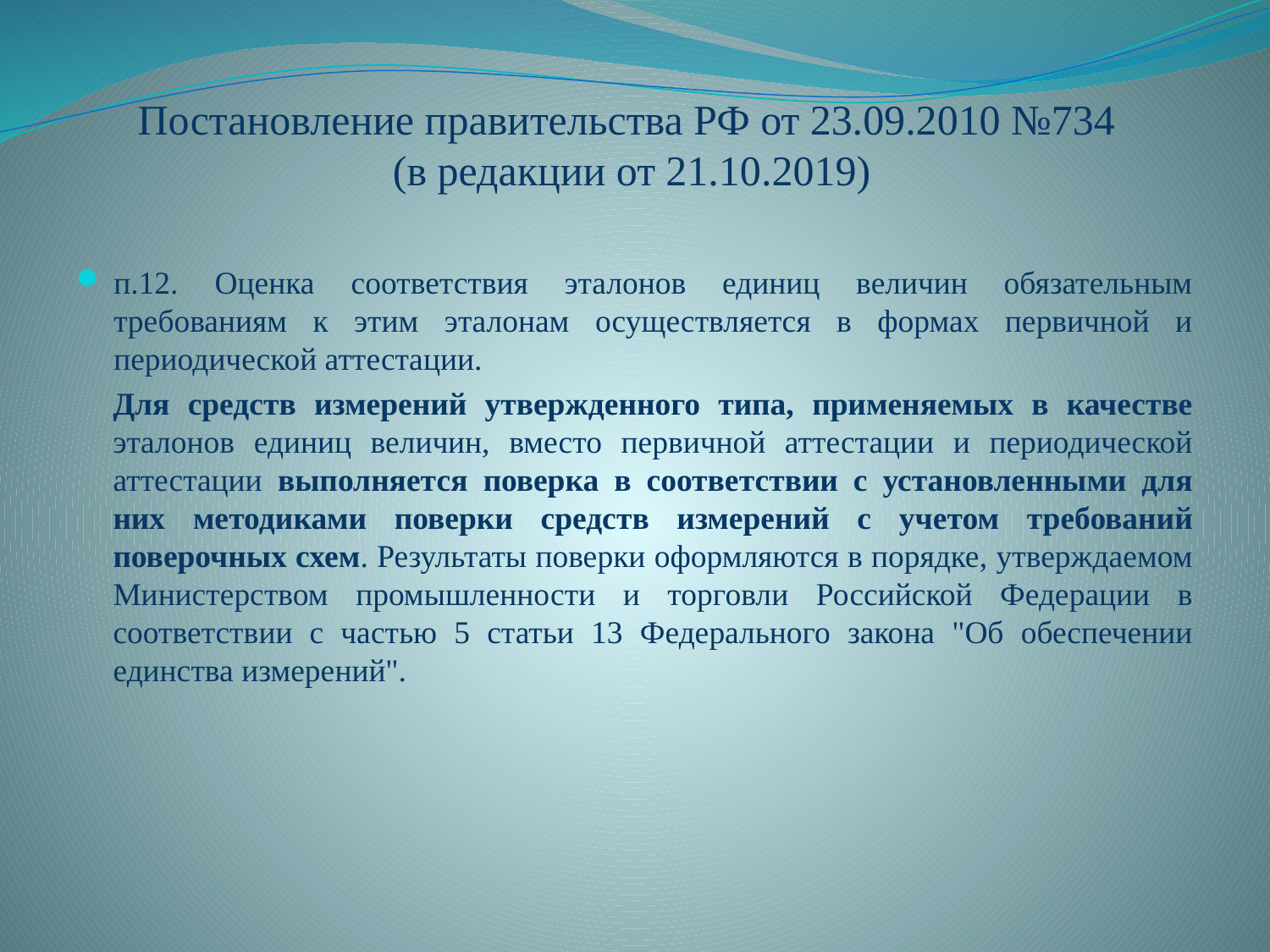

# Постановление правительства РФ от 23.09.2010 №734 (в редакции от 21.10.2019)
п.12. Оценка соответствия эталонов единиц величин обязательным требованиям к этим эталонам осуществляется в формах первичной и периодической аттестации.
Для средств измерений утвержденного типа, применяемых в качестве эталонов единиц величин, вместо первичной аттестации и периодической аттестации выполняется поверка в соответствии с установленными для них методиками поверки средств измерений с учетом требований поверочных схем. Результаты поверки оформляются в порядке, утверждаемом Министерством промышленности и торговли Российской Федерации в соответствии с частью 5 статьи 13 Федерального закона "Об обеспечении единства измерений".